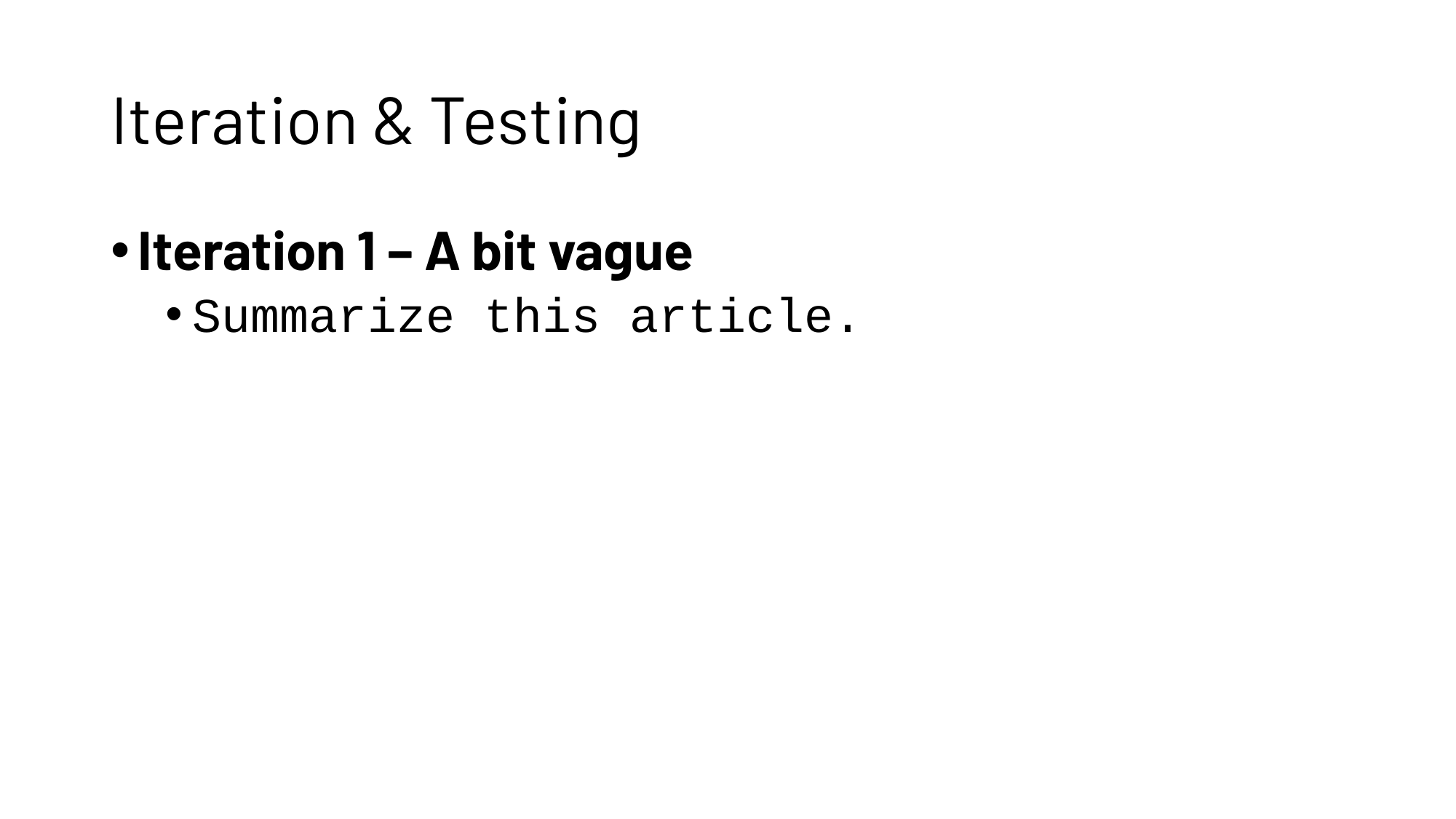

# Iteration & Testing
Iteration 1 – A bit vague
Summarize this article.